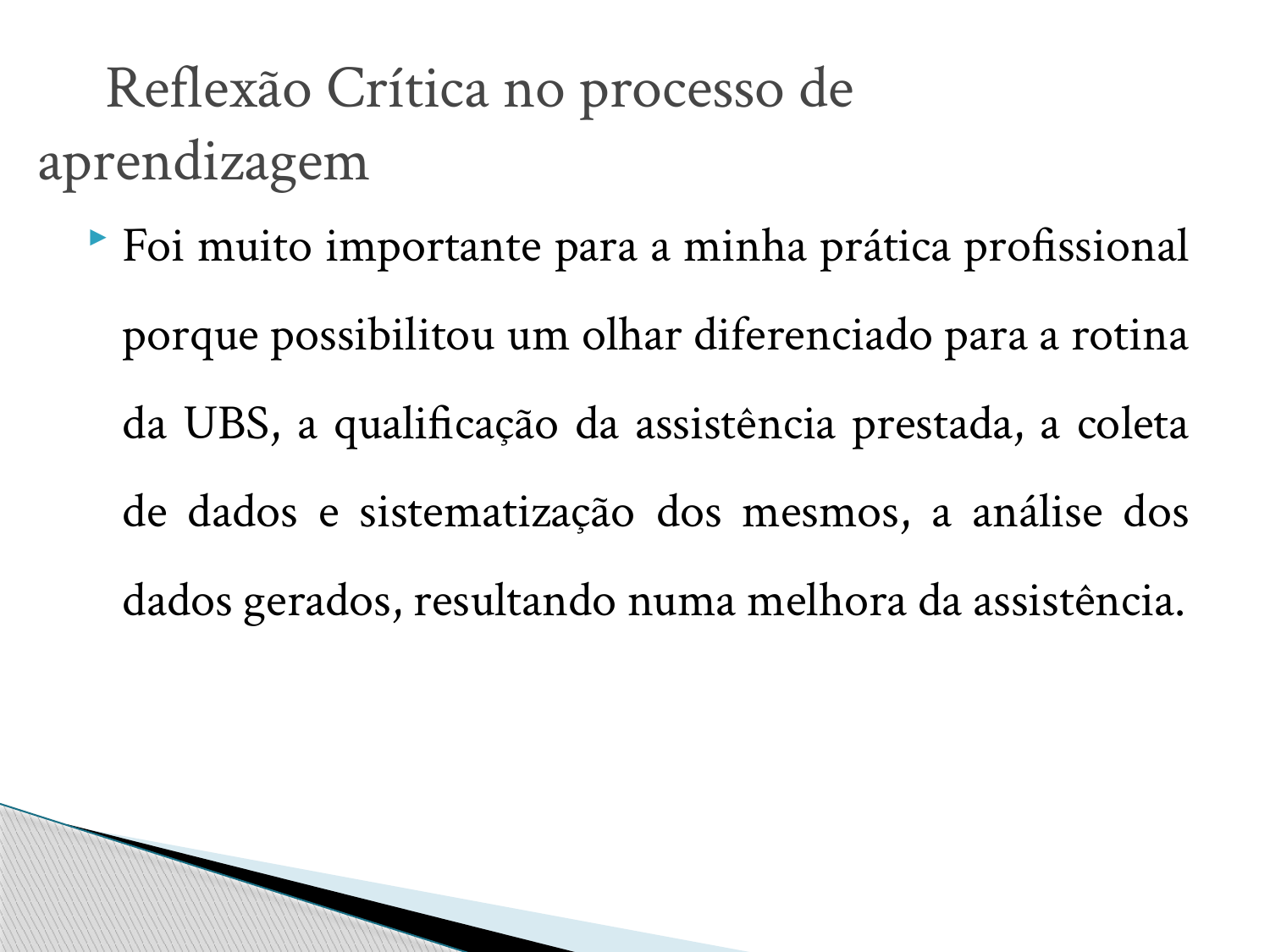

# Reflexão Crítica no processo de aprendizagem
Foi muito importante para a minha prática profissional porque possibilitou um olhar diferenciado para a rotina da UBS, a qualificação da assistência prestada, a coleta de dados e sistematização dos mesmos, a análise dos dados gerados, resultando numa melhora da assistência.